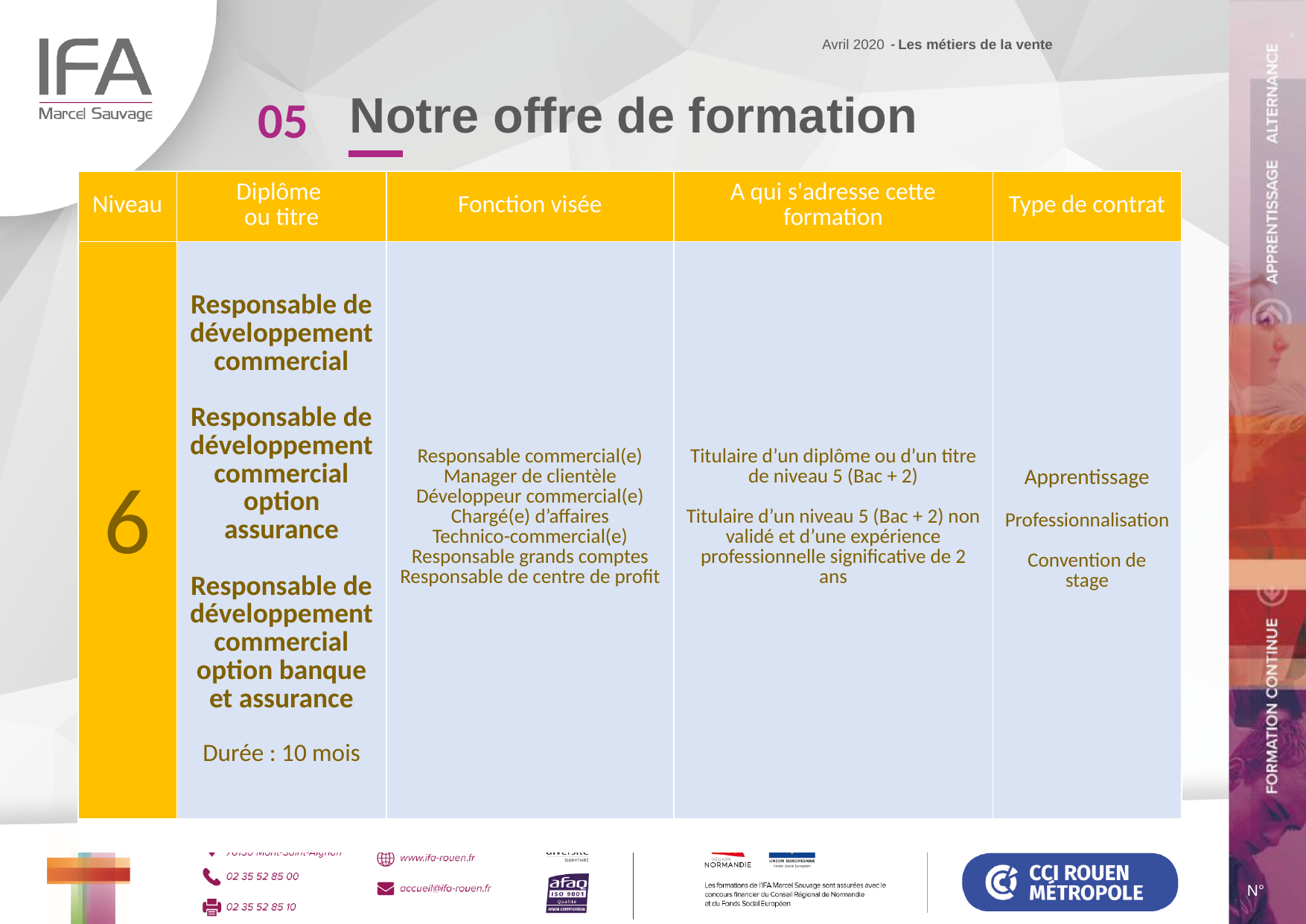

Avril 2020  - Les métiers de la vente
05
Notre offre de formation

| Niveau | Diplôme ou titre | Fonction visée | A qui s'adresse cette formation | Type de contrat |
| --- | --- | --- | --- | --- |
| 6 | Responsable de développement commercial Responsable de développement commercial option assurance Responsable de développement commercial option banque et assurance Durée : 10 mois | Responsable commercial(e) Manager de clientèle Développeur commercial(e) Chargé(e) d’affaires Technico-commercial(e) Responsable grands comptes Responsable de centre de profit | Titulaire d’un diplôme ou d’un titre de niveau 5 (Bac + 2) Titulaire d’un niveau 5 (Bac + 2) non validé et d’une expérience professionnelle significative de 2 ans | Apprentissage Professionnalisation Convention de stage |

N°